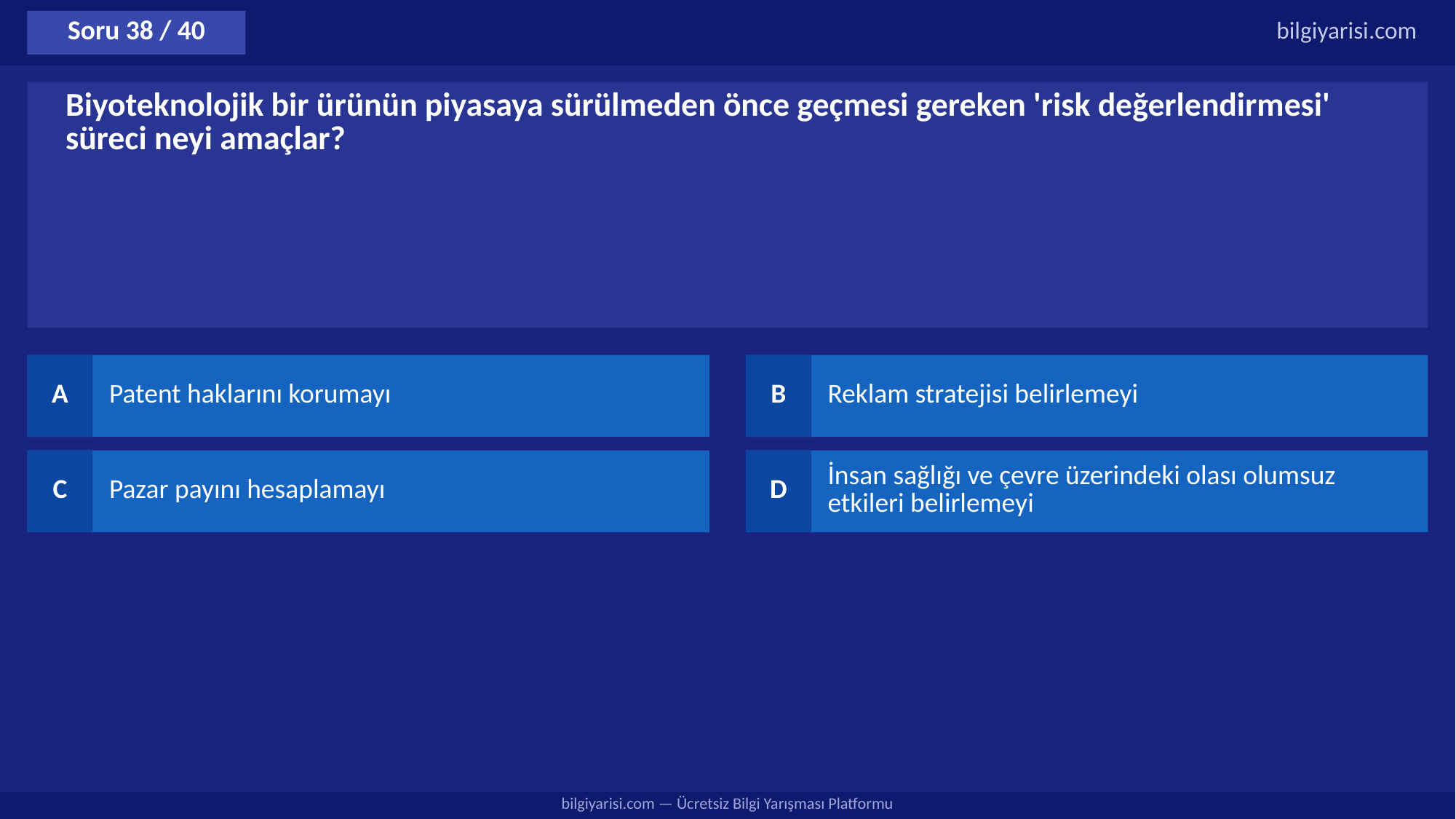

Soru 38 / 40
bilgiyarisi.com

Biyoteknolojik bir ürünün piyasaya sürülmeden önce geçmesi gereken 'risk değerlendirmesi' süreci neyi amaçlar?

A
Patent haklarını korumayı

B
Reklam stratejisi belirlemeyi

C
Pazar payını hesaplamayı

D
İnsan sağlığı ve çevre üzerindeki olası olumsuz etkileri belirlemeyi
bilgiyarisi.com — Ücretsiz Bilgi Yarışması Platformu